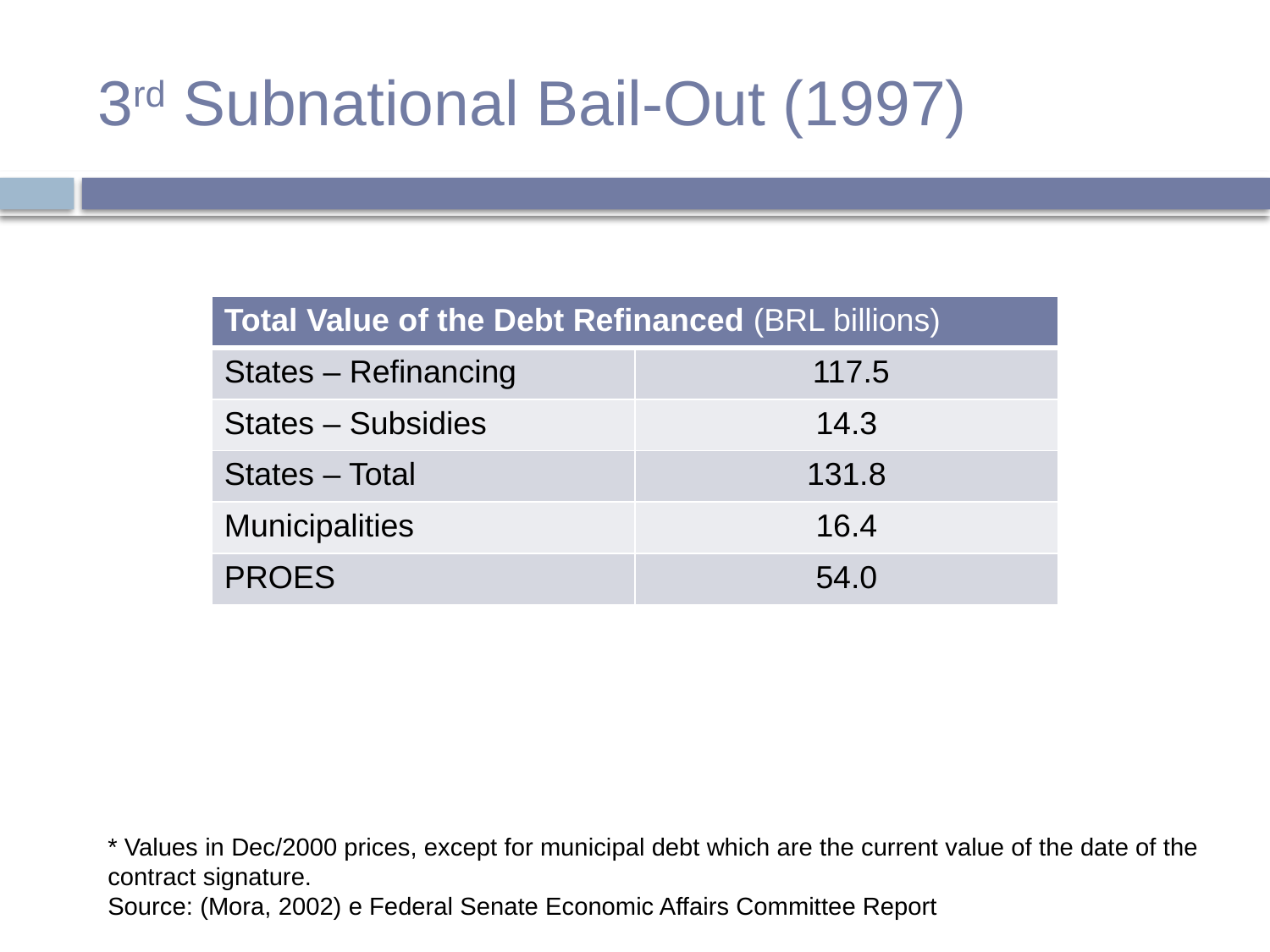

# 3rd Subnational Bail-Out (1997)
| Total Value of the Debt Refinanced (BRL billions) |  |
| --- | --- |
| States – Refinancing | 117.5 |
| States – Subsidies | 14.3 |
| States – Total | 131.8 |
| Municipalities | 16.4 |
| PROES | 54.0 |
* Values in Dec/2000 prices, except for municipal debt which are the current value of the date of the contract signature.
Source: (Mora, 2002) e Federal Senate Economic Affairs Committee Report